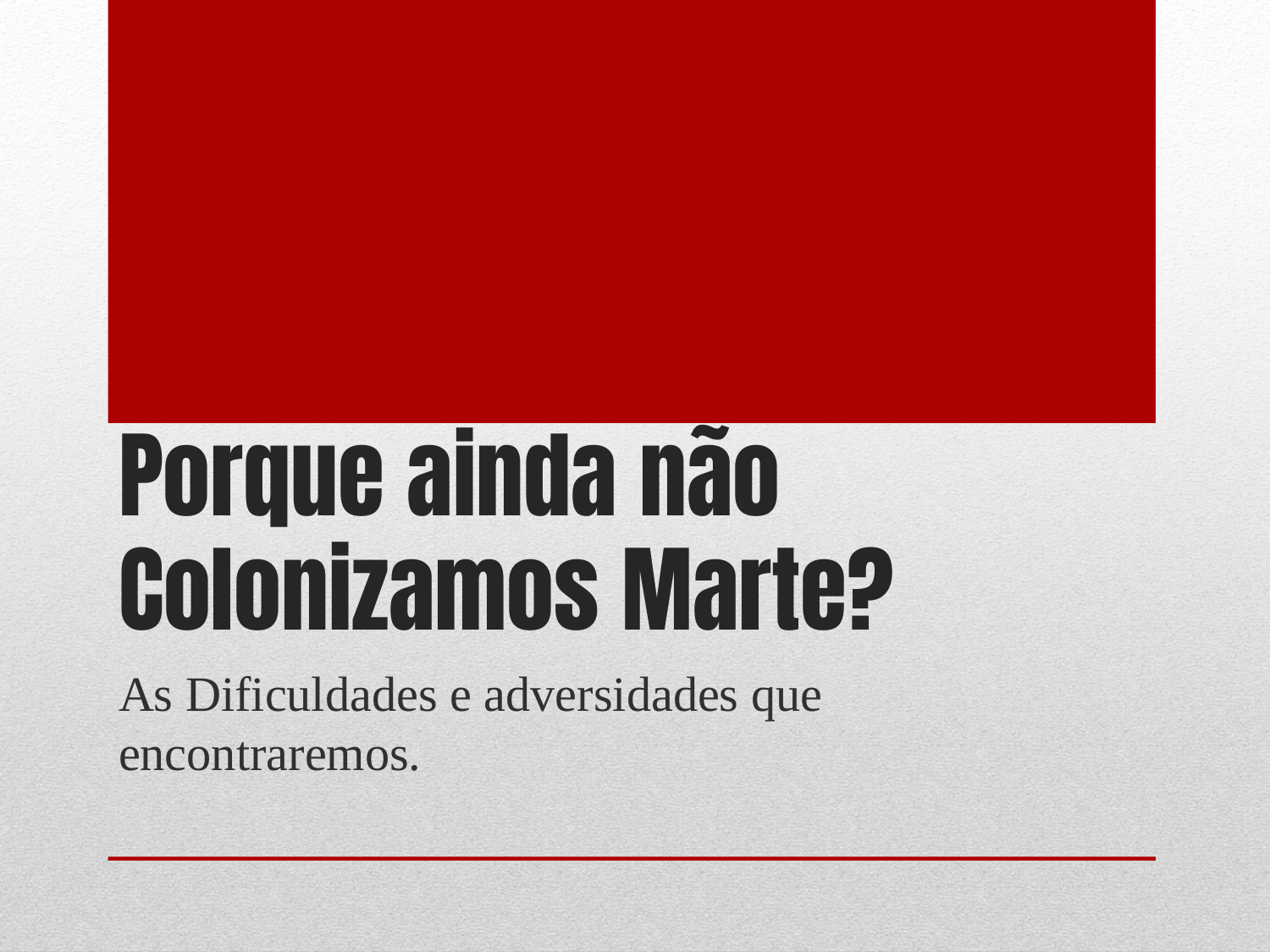

# Porque ainda não Colonizamos Marte?
As Dificuldades e adversidades que encontraremos.